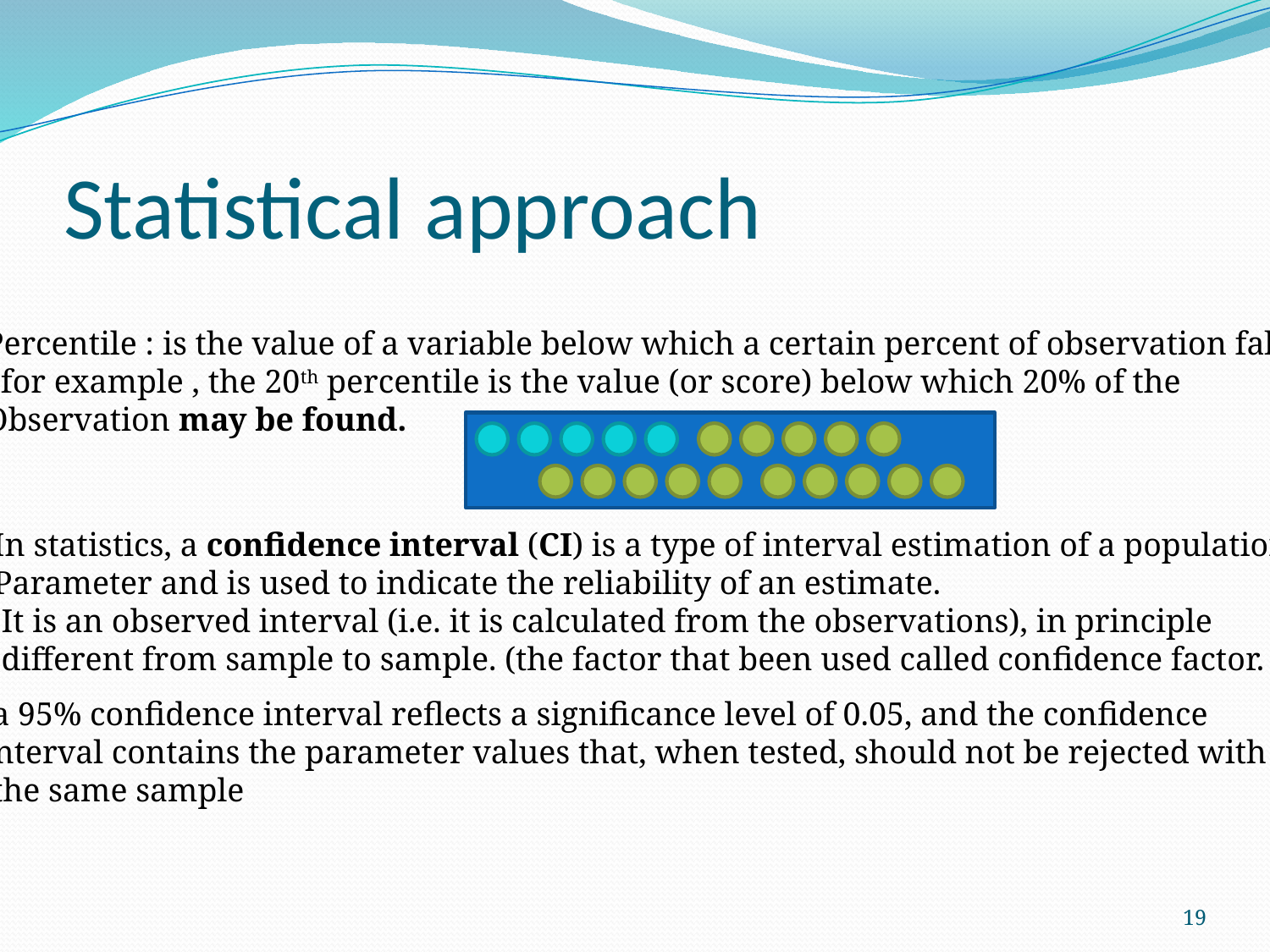

# Statistical approach
Percentile : is the value of a variable below which a certain percent of observation fall
, for example , the 20th percentile is the value (or score) below which 20% of the
Observation may be found.

In statistics, a confidence interval (CI) is a type of interval estimation of a population
Parameter and is used to indicate the reliability of an estimate.
 It is an observed interval (i.e. it is calculated from the observations), in principle
 different from sample to sample. (the factor that been used called confidence factor.
 a 95% confidence interval reflects a significance level of 0.05, and the confidence
interval contains the parameter values that, when tested, should not be rejected with
 the same sample
19